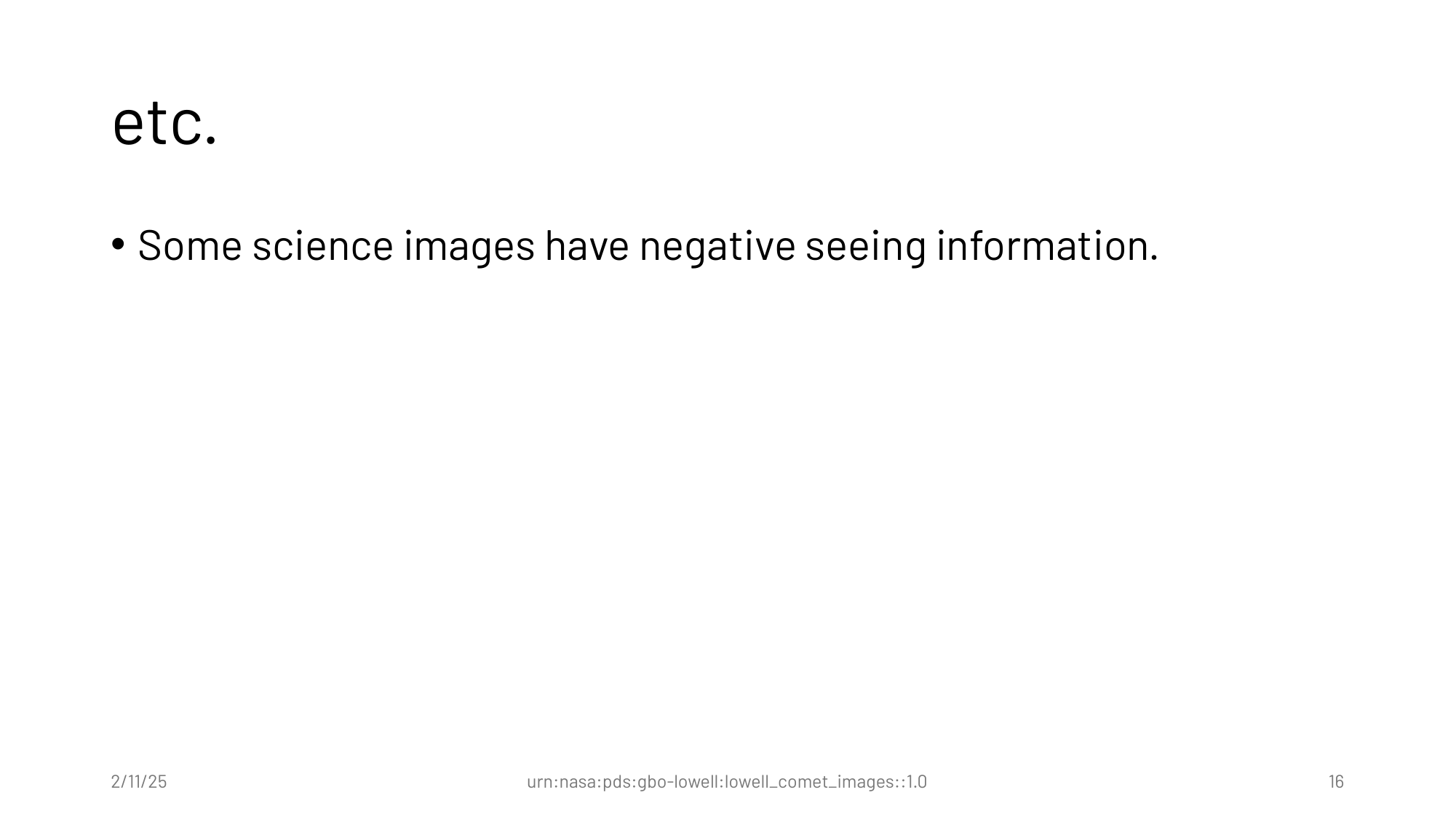

# etc.
Some science images have negative seeing information.
2/11/25
urn:nasa:pds:gbo-lowell:lowell_comet_images::1.0
16